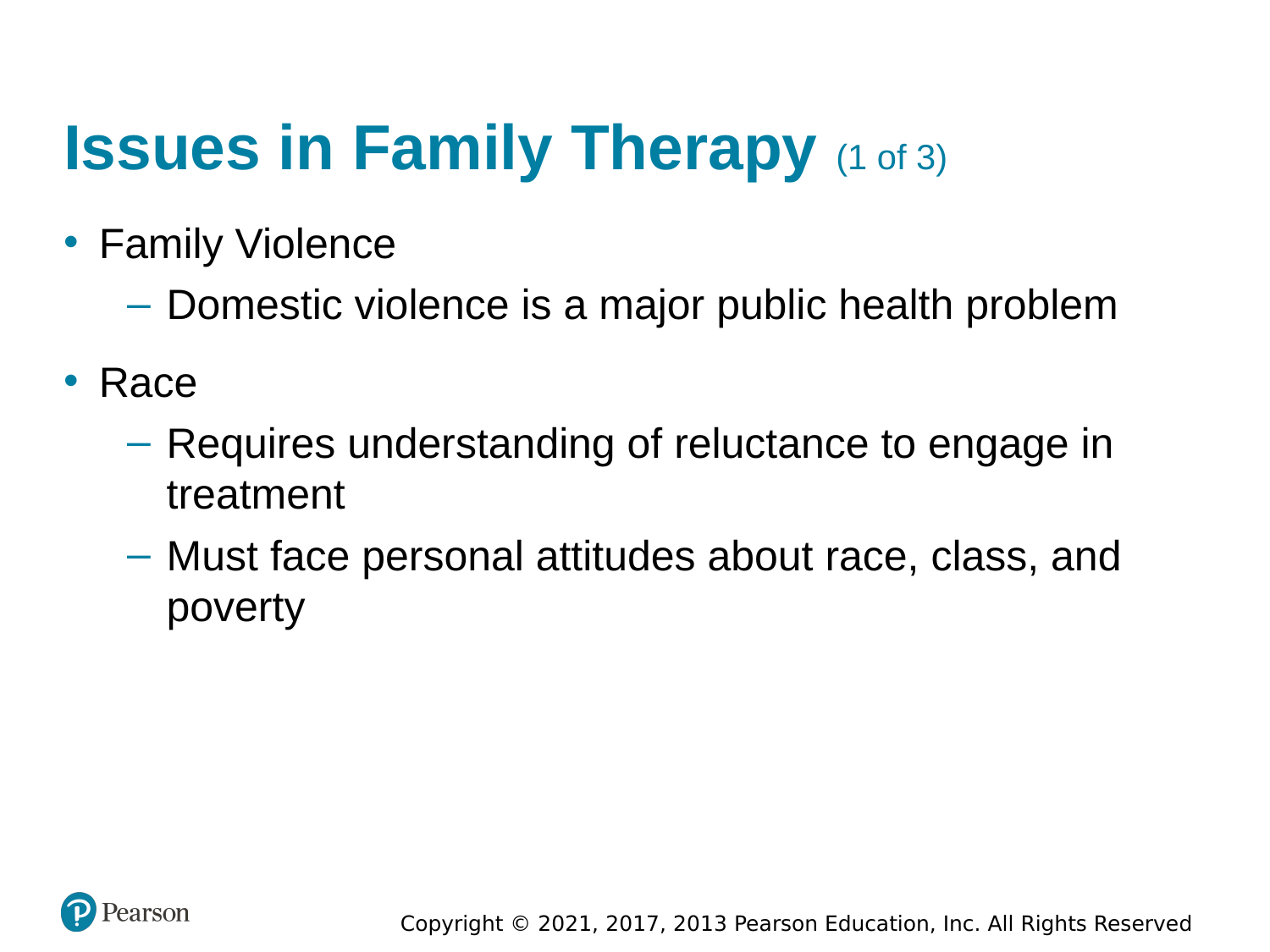

# Issues in Family Therapy (1 of 3)
Family Violence
Domestic violence is a major public health problem
Race
Requires understanding of reluctance to engage in treatment
Must face personal attitudes about race, class, and poverty